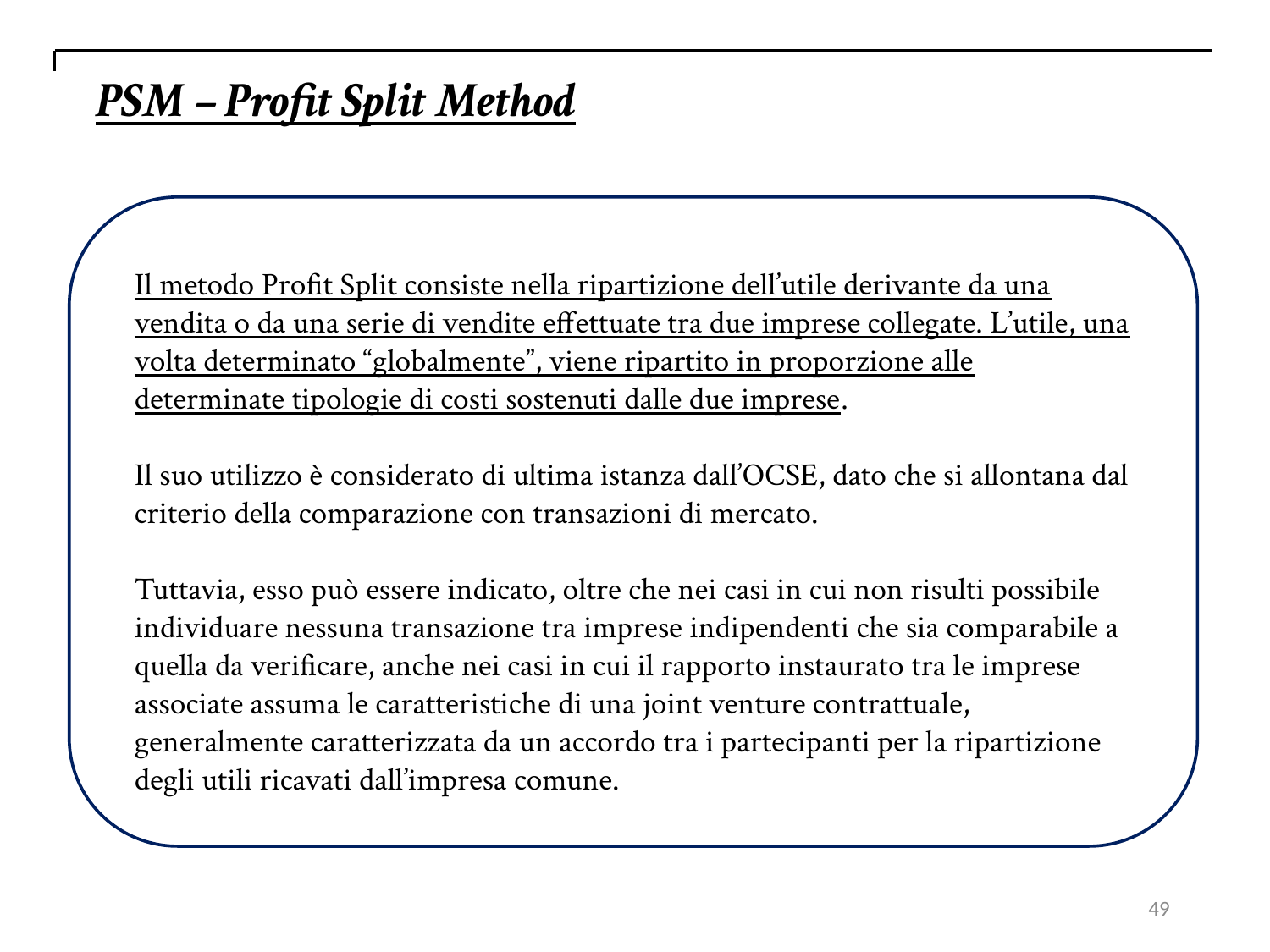

PSM – Profit Split Method

Il metodo Profit Split consiste nella ripartizione dell’utile derivante da una vendita o da una serie di vendite effettuate tra due imprese collegate. L’utile, una volta determinato “globalmente”, viene ripartito in proporzione alle determinate tipologie di costi sostenuti dalle due imprese.

Il suo utilizzo è considerato di ultima istanza dall’OCSE, dato che si allontana dal criterio della comparazione con transazioni di mercato.

Tuttavia, esso può essere indicato, oltre che nei casi in cui non risulti possibile individuare nessuna transazione tra imprese indipendenti che sia comparabile a quella da verificare, anche nei casi in cui il rapporto instaurato tra le imprese associate assuma le caratteristiche di una joint venture contrattuale, generalmente caratterizzata da un accordo tra i partecipanti per la ripartizione degli utili ricavati dall’impresa comune.

49